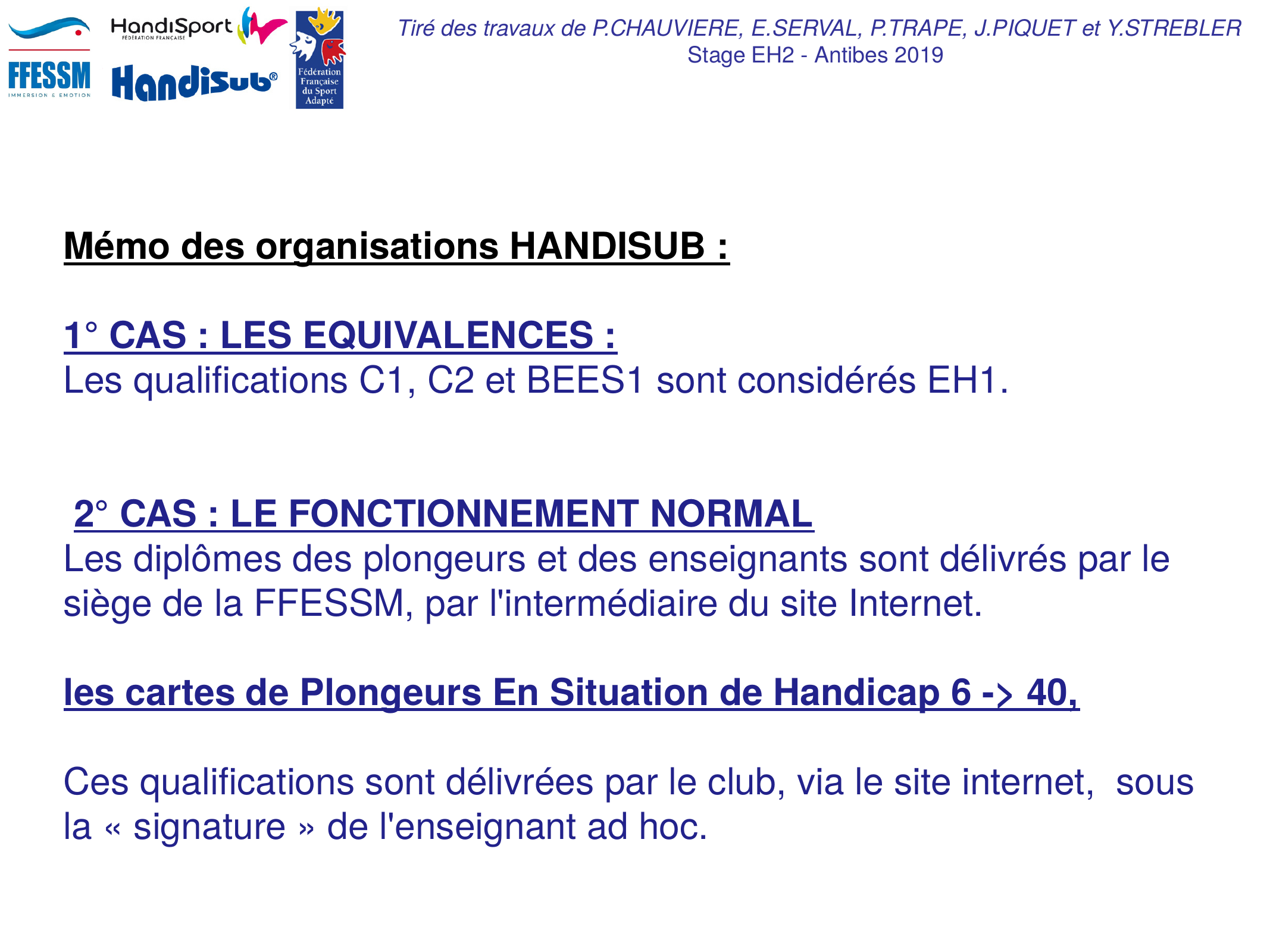

Mémo des organisations HANDISUB :

1° CAS : LES EQUIVALENCES :
Les qualifications C1, C2 et BEES1 sont considérés EH1.

 2° CAS : LE FONCTIONNEMENT NORMAL
Les diplômes des plongeurs et des enseignants sont délivrés par le siège de la FFESSM, par l'intermédiaire du site Internet.

les cartes de Plongeurs En Situation de Handicap 6 -> 40,

Ces qualifications sont délivrées par le club, via le site internet,  sous la « signature » de l'enseignant ad hoc.